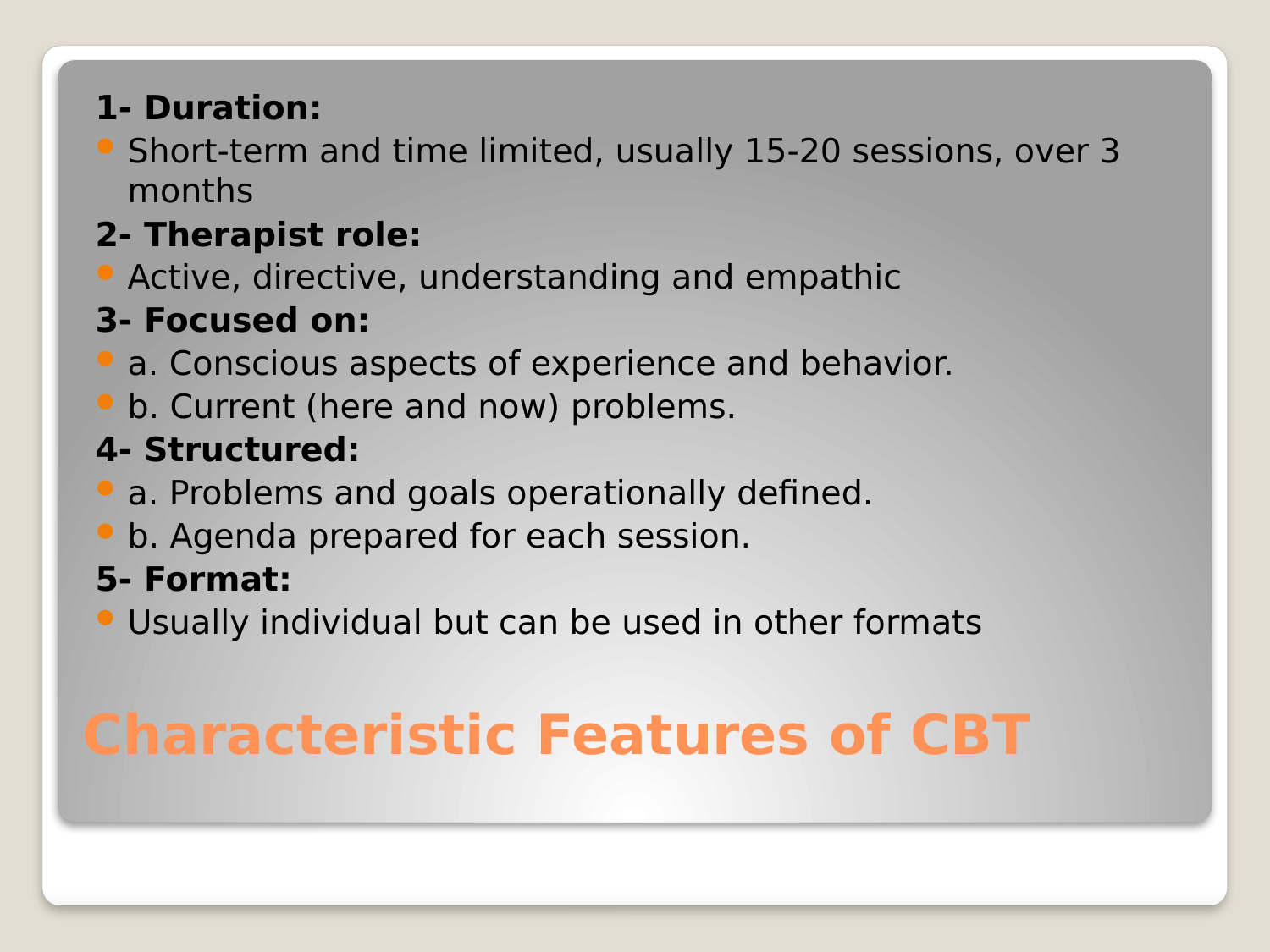

1- Duration:
Short-term and time limited, usually 15-20 sessions, over 3 months
2- Therapist role:
Active, directive, understanding and empathic
3- Focused on:
a. Conscious aspects of experience and behavior.
b. Current (here and now) problems.
4- Structured:
a. Problems and goals operationally defined.
b. Agenda prepared for each session.
5- Format:
Usually individual but can be used in other formats

# Characteristic Features of CBT